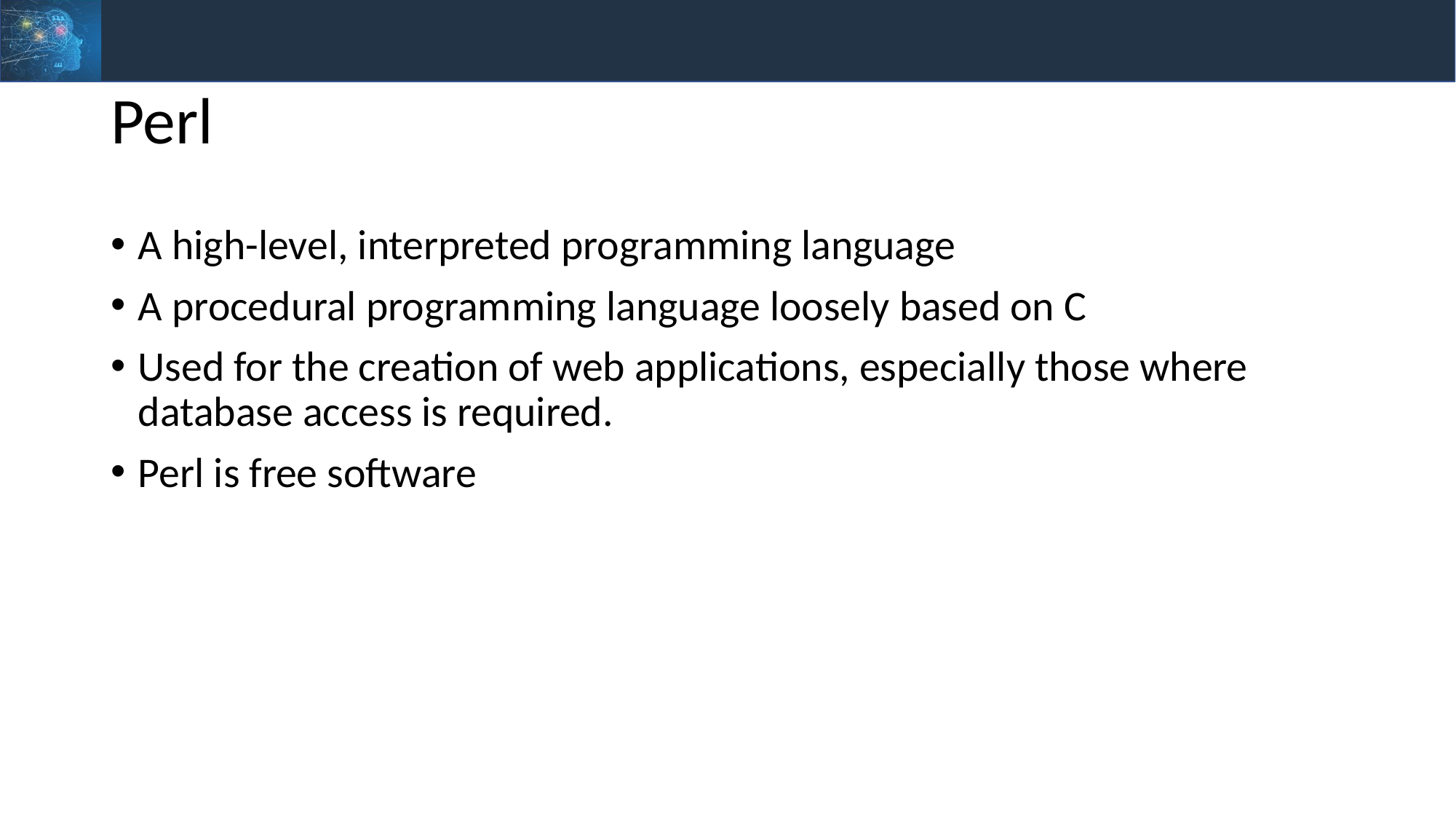

# Perl
A high-level, interpreted programming language
A procedural programming language loosely based on C
Used for the creation of web applications, especially those where database access is required.
Perl is free software